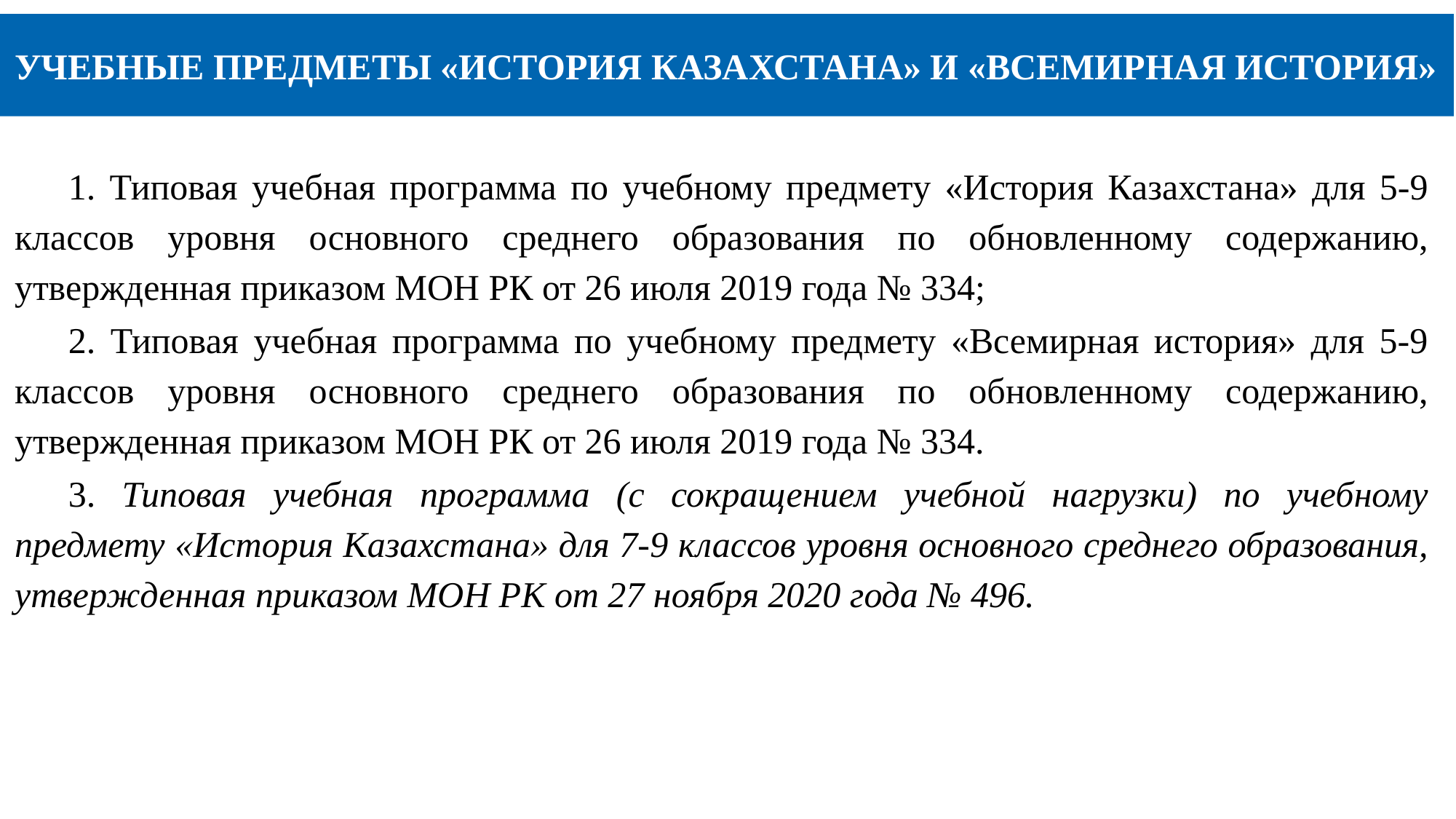

УЧЕБНЫЕ ПРЕДМЕТЫ «ИСТОРИЯ КАЗАХСТАНА» И «ВСЕМИРНАЯ ИСТОРИЯ»
1. Типовая учебная программа по учебному предмету «История Казахстана» для 5-9 классов уровня основного среднего образования по обновленному содержанию, утвержденная приказом МОН РК от 26 июля 2019 года № 334;
2. Типовая учебная программа по учебному предмету «Всемирная история» для 5-9 классов уровня основного среднего образования по обновленному содержанию, утвержденная приказом МОН РК от 26 июля 2019 года № 334.
3. Типовая учебная программа (с сокращением учебной нагрузки) по учебному предмету «История Казахстана» для 7-9 классов уровня основного среднего образования, утвержденная приказом МОН РК от 27 ноября 2020 года № 496.